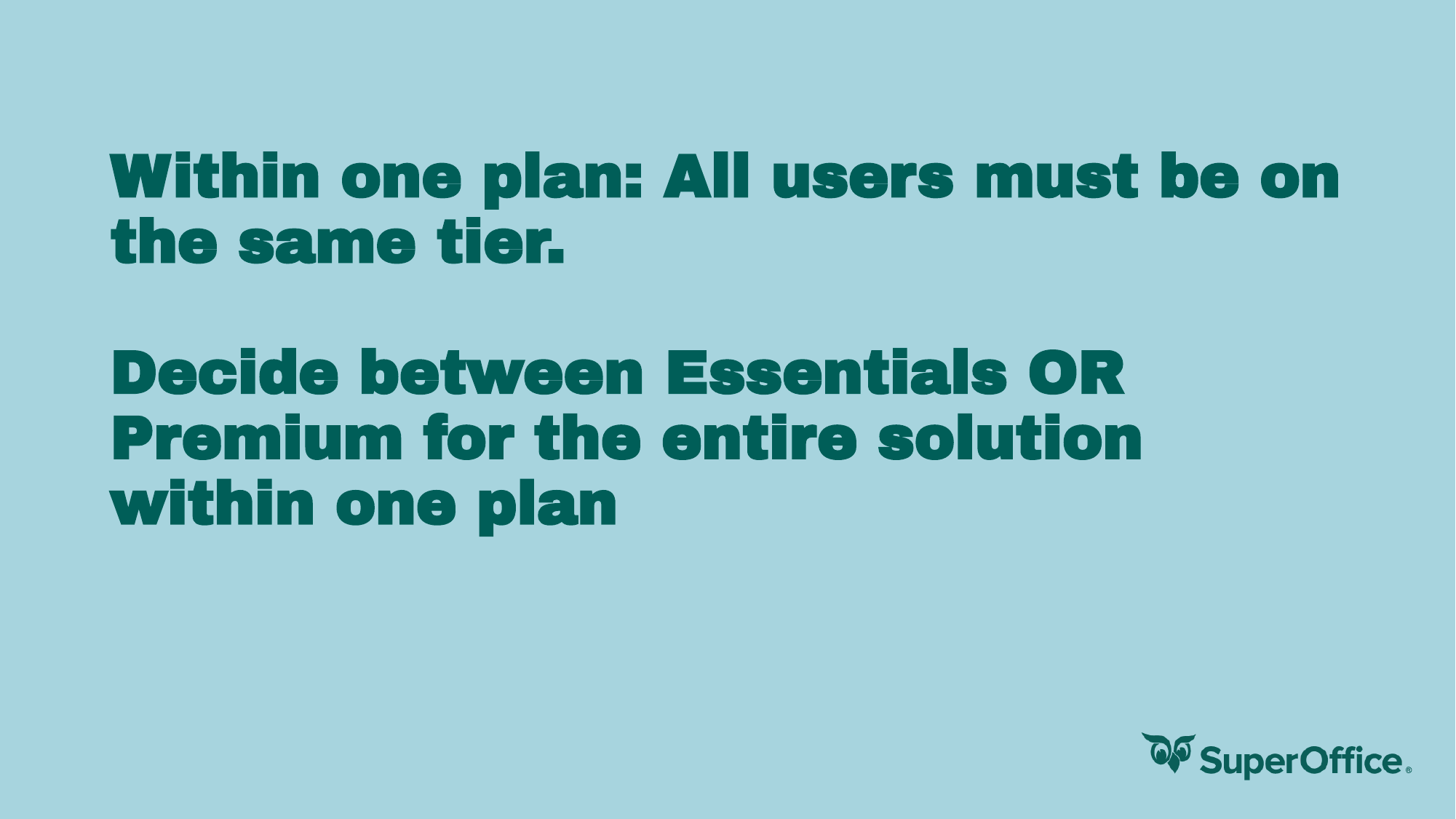

# Within one plan: All users must be on the same tier. Decide between Essentials OR Premium for the entire solution within one plan